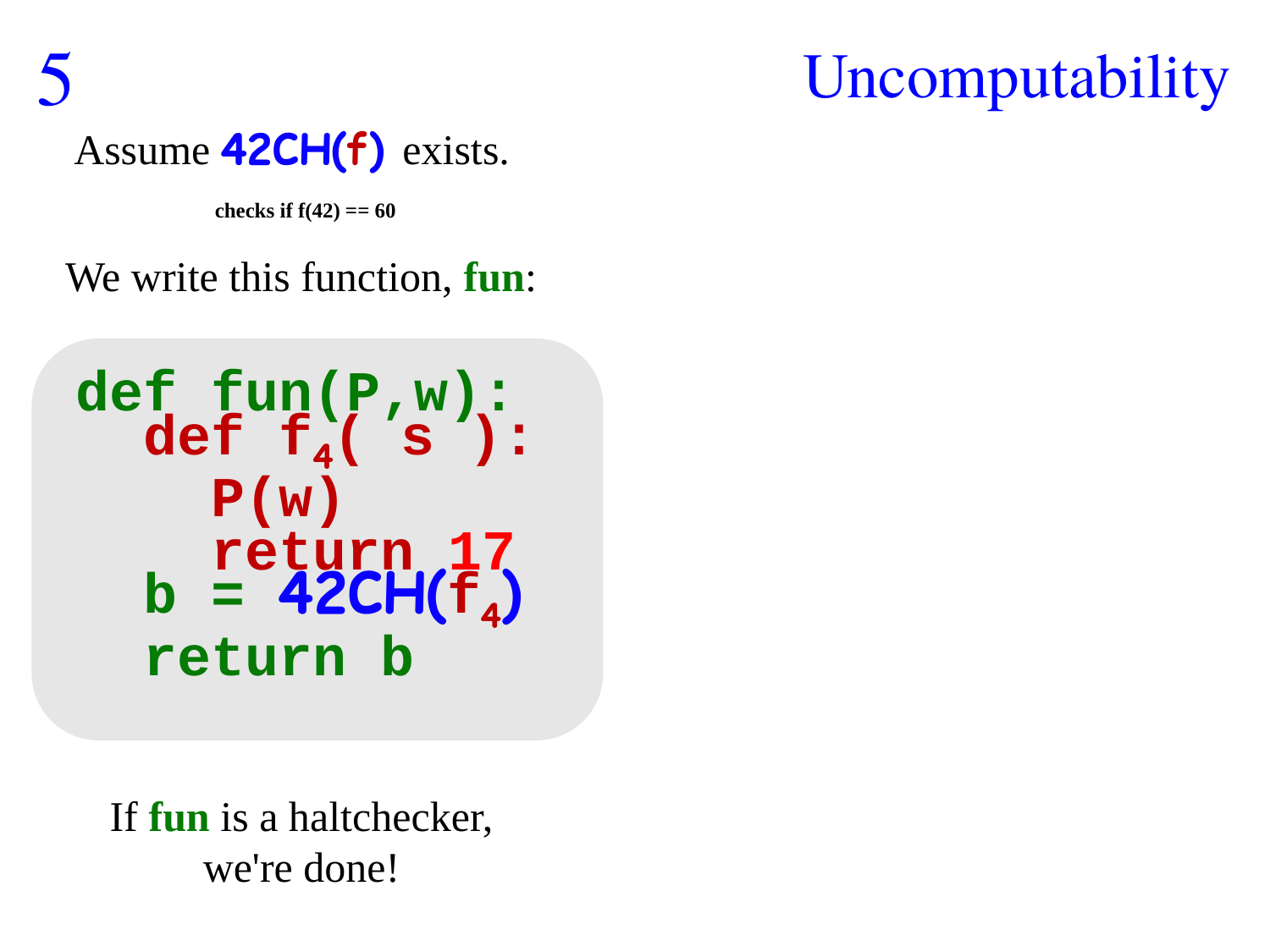

5
Uncomputability
Assume 42CH(f) exists.
checks if f(42) == 60
We write this function, fun:

def fun(P,w):
  def f4( s ):
    P(w)
    return 17
  b = 42CH(f4)
  return b

If fun is a haltchecker, we're done!